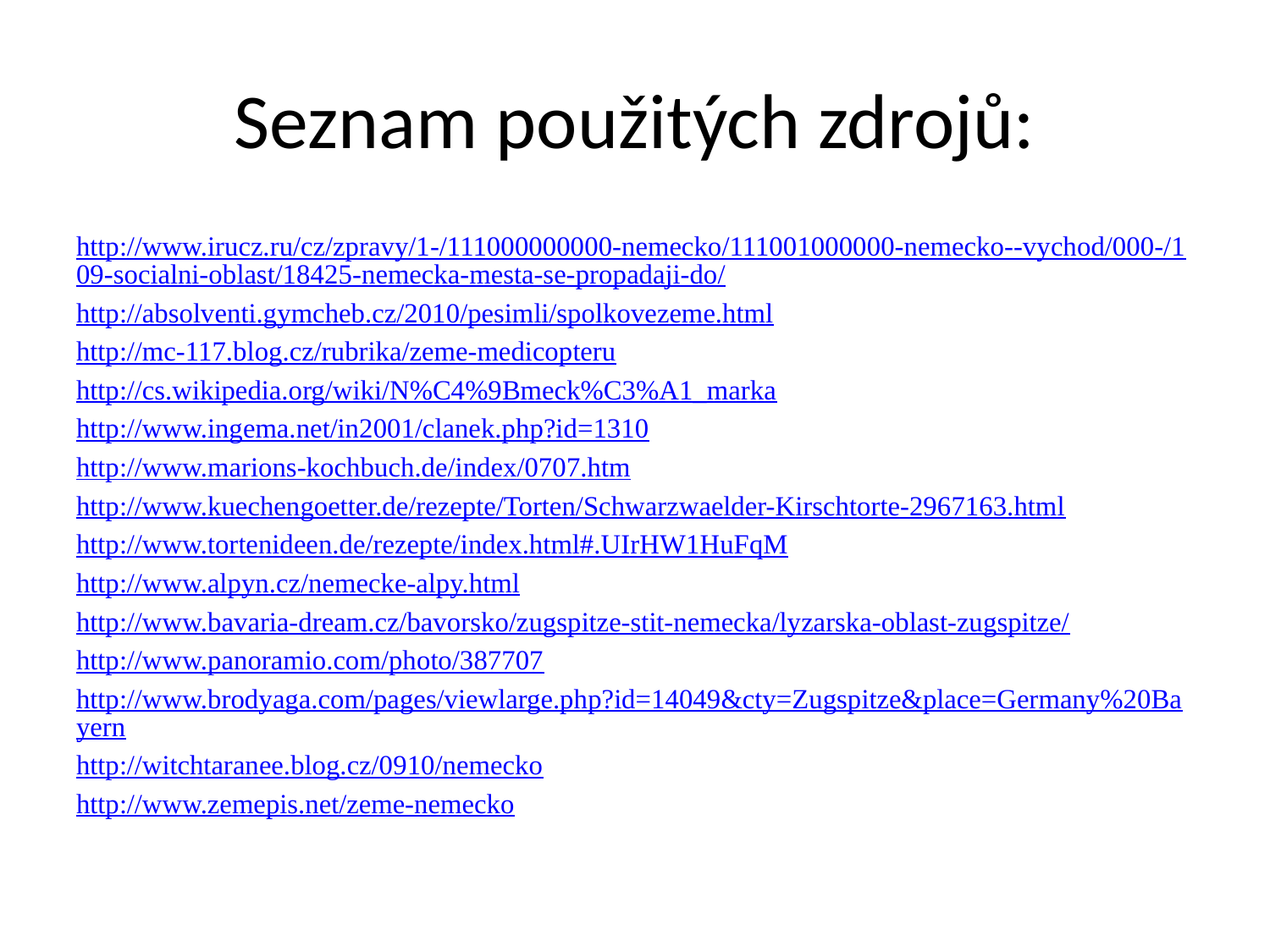

# Seznam použitých zdrojů:
http://www.irucz.ru/cz/zpravy/1-/111000000000-nemecko/111001000000-nemecko--vychod/000-/109-socialni-oblast/18425-nemecka-mesta-se-propadaji-do/
http://absolventi.gymcheb.cz/2010/pesimli/spolkovezeme.html
http://mc-117.blog.cz/rubrika/zeme-medicopteru
http://cs.wikipedia.org/wiki/N%C4%9Bmeck%C3%A1_marka
http://www.ingema.net/in2001/clanek.php?id=1310
http://www.marions-kochbuch.de/index/0707.htm
http://www.kuechengoetter.de/rezepte/Torten/Schwarzwaelder-Kirschtorte-2967163.html
http://www.tortenideen.de/rezepte/index.html#.UIrHW1HuFqM
http://www.alpyn.cz/nemecke-alpy.html
http://www.bavaria-dream.cz/bavorsko/zugspitze-stit-nemecka/lyzarska-oblast-zugspitze/
http://www.panoramio.com/photo/387707
http://www.brodyaga.com/pages/viewlarge.php?id=14049&cty=Zugspitze&place=Germany%20Bayern
http://witchtaranee.blog.cz/0910/nemecko
http://www.zemepis.net/zeme-nemecko